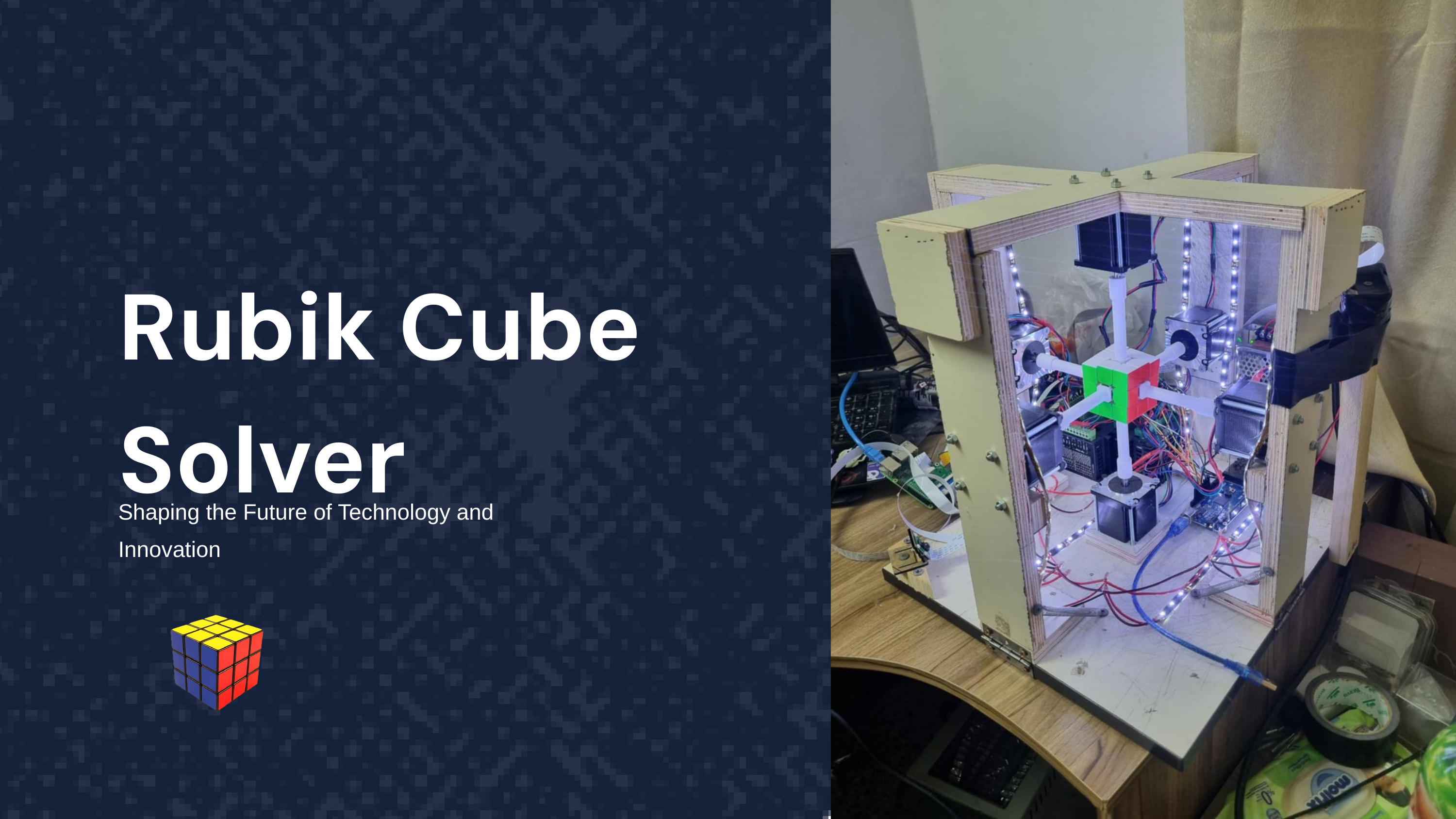

Rubik Cube Solver

Shaping the Future of Technology and Innovation

Buhan & Bassam